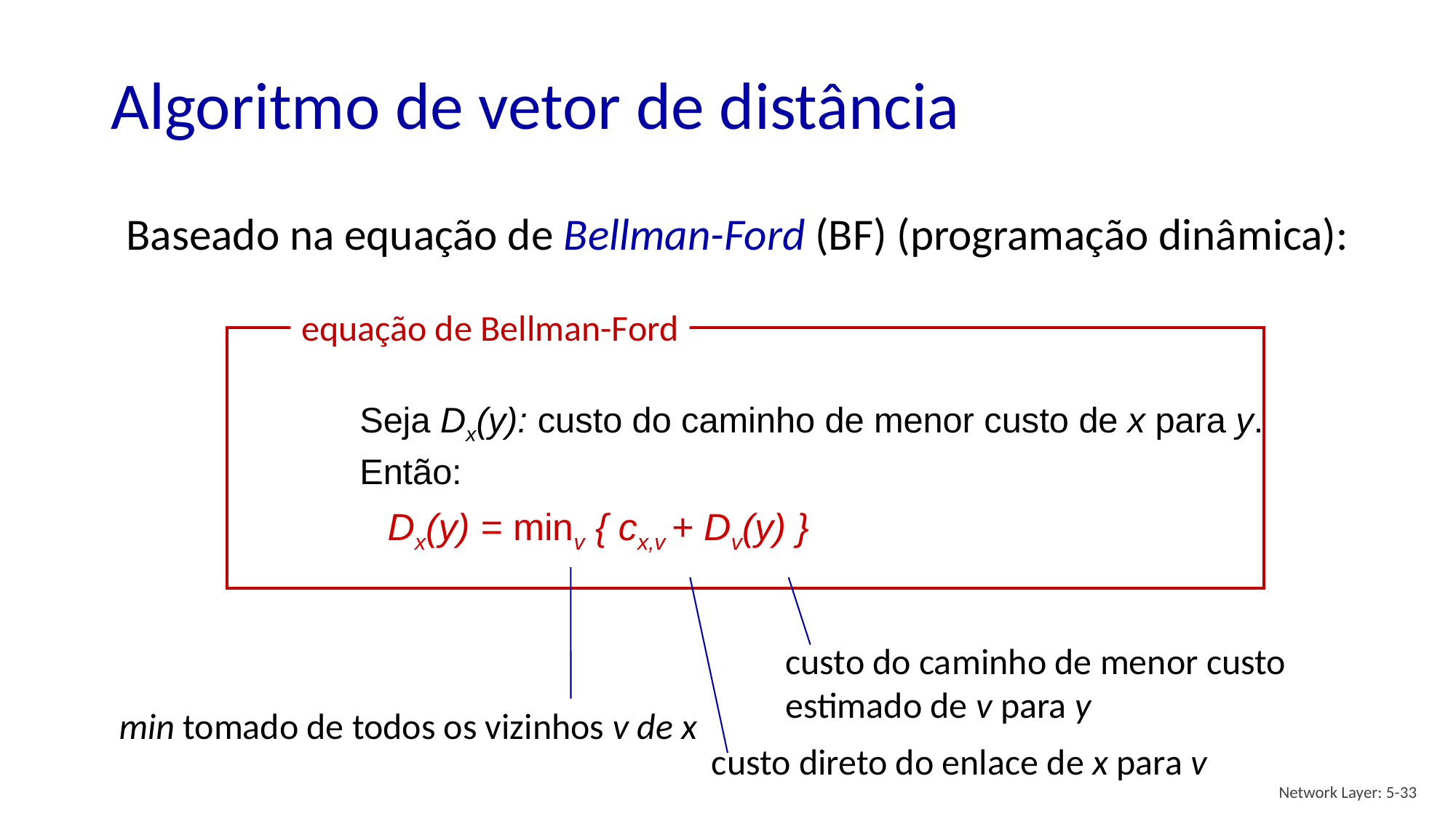

# Algoritmo de vetor de distância
Baseado na equação de Bellman-Ford (BF) (programação dinâmica):

equação de Bellman-Ford

Seja Dx(y): custo do caminho de menor custo de x para y.
Então:
   Dx(y) = minv { cx,v + Dv(y) }

min tomado de todos os vizinhos v de x
custo direto do enlace de x para v
custo do caminho de menor custo estimado de v para y
Network Layer: 5-33